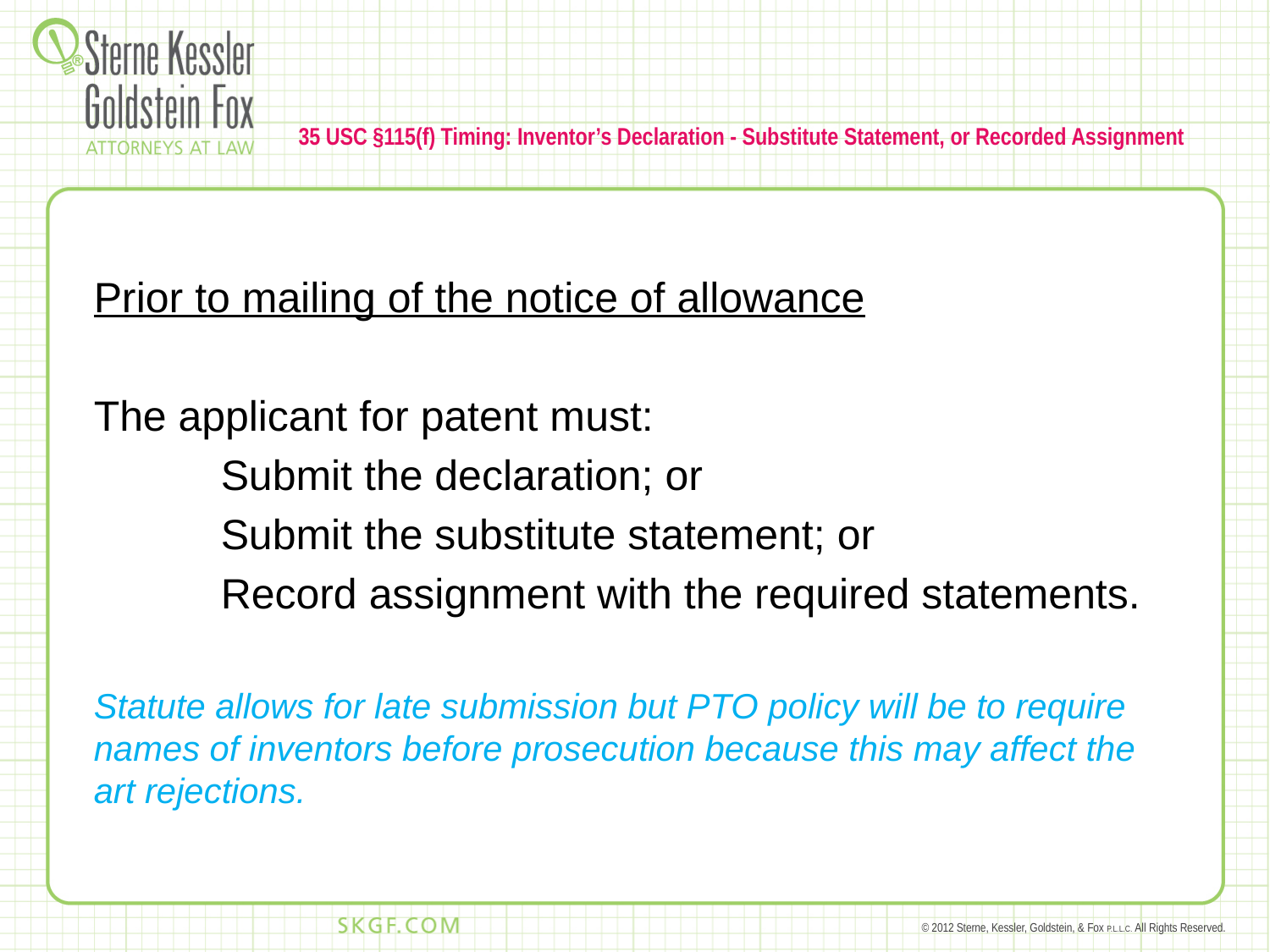

# 35 USC §115(f) Timing: Inventor’s Declaration - Substitute Statement, or Recorded Assignment

Prior to mailing of the notice of allowance

The applicant for patent must:
	Submit the declaration; or
	Submit the substitute statement; or
	Record assignment with the required statements.

Statute allows for late submission but PTO policy will be to require names of inventors before prosecution because this may affect the art rejections.